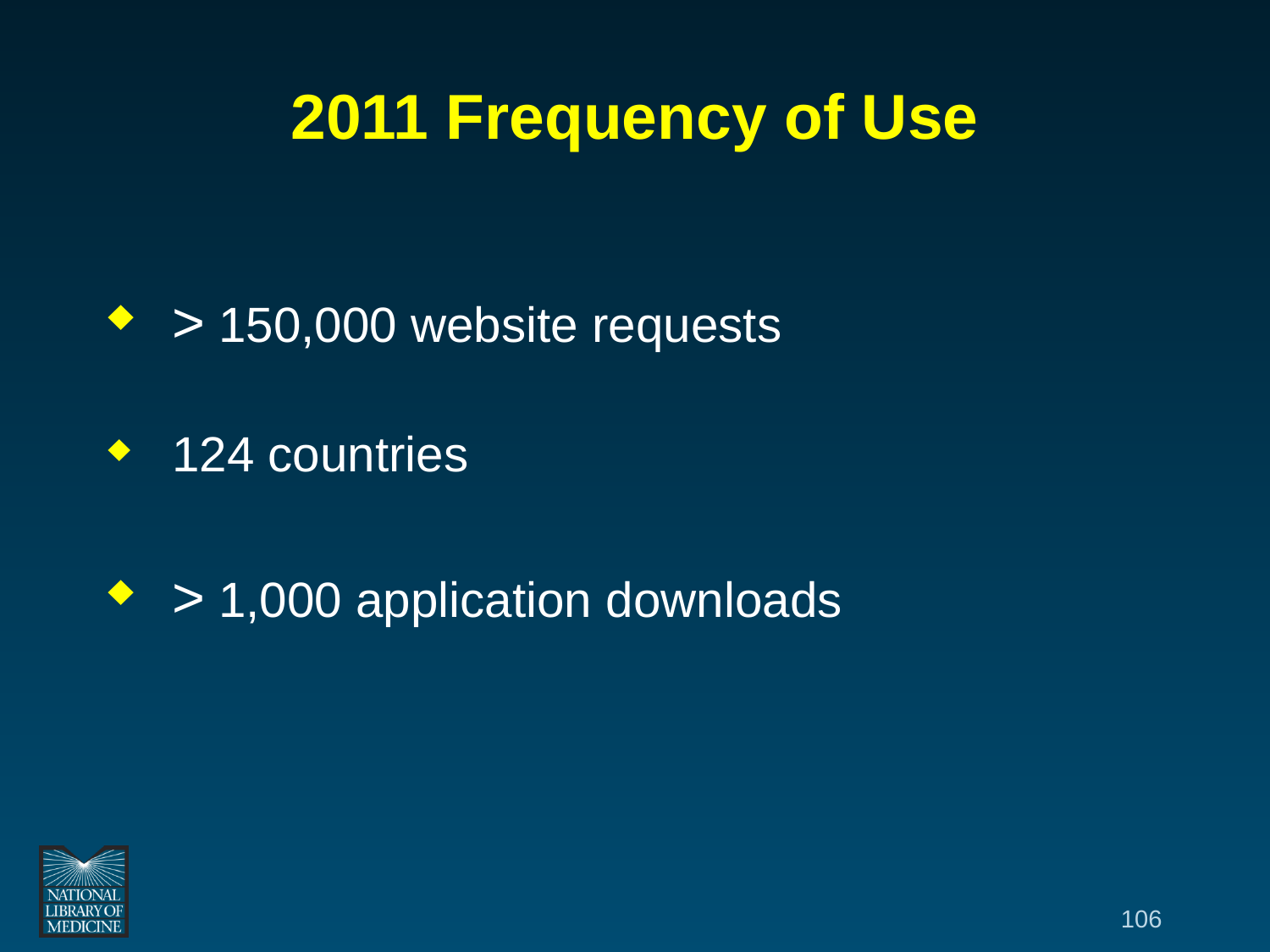

# 2011 Frequency of Use
> 150,000 website requests
124 countries
> 1,000 application downloads

                              106